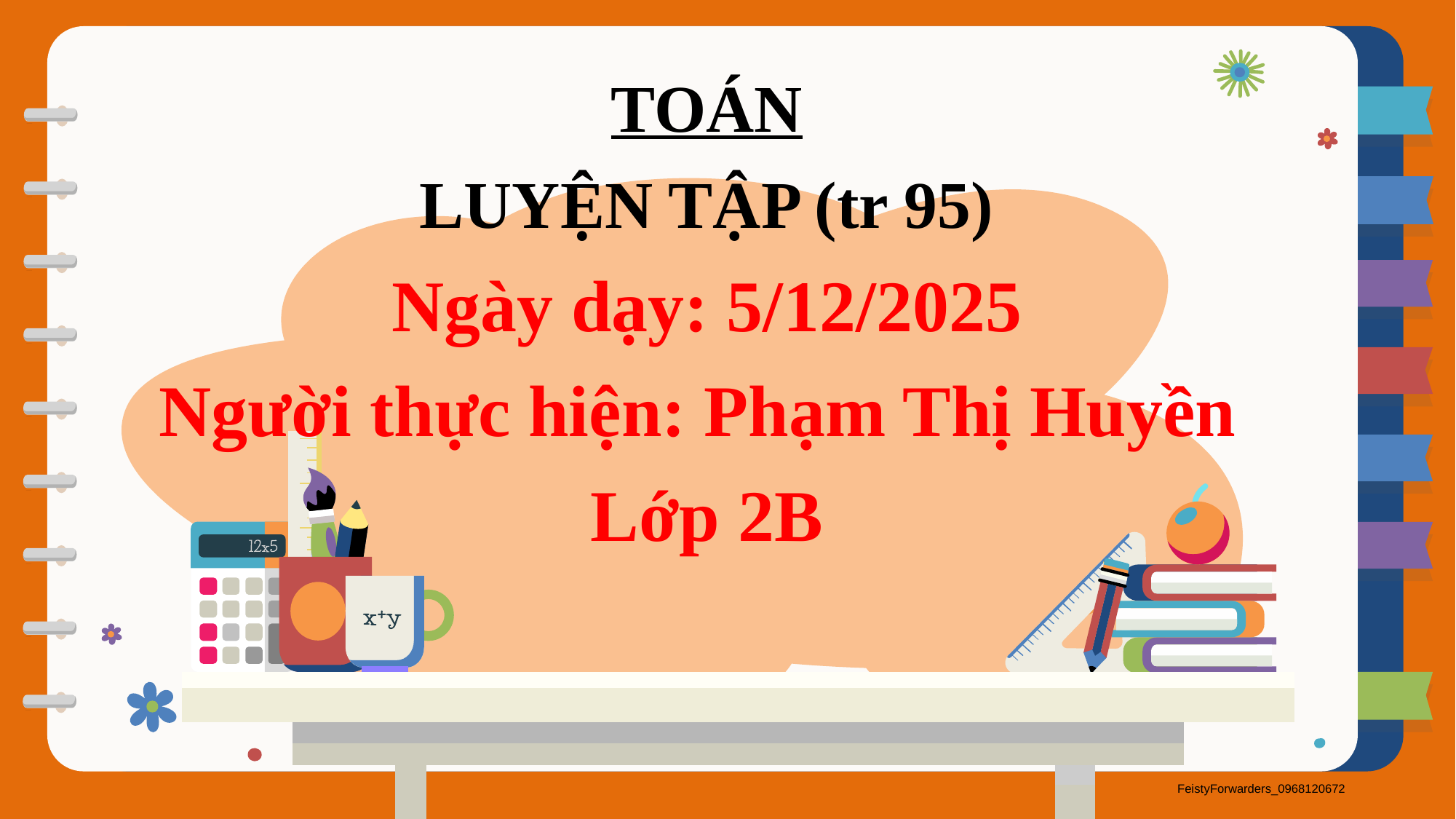

TOÁN
LUYỆN TẬP (tr 95)
Ngày dạy: 5/12/2025
Người thực hiện: Phạm Thị Huyền
Lớp 2B